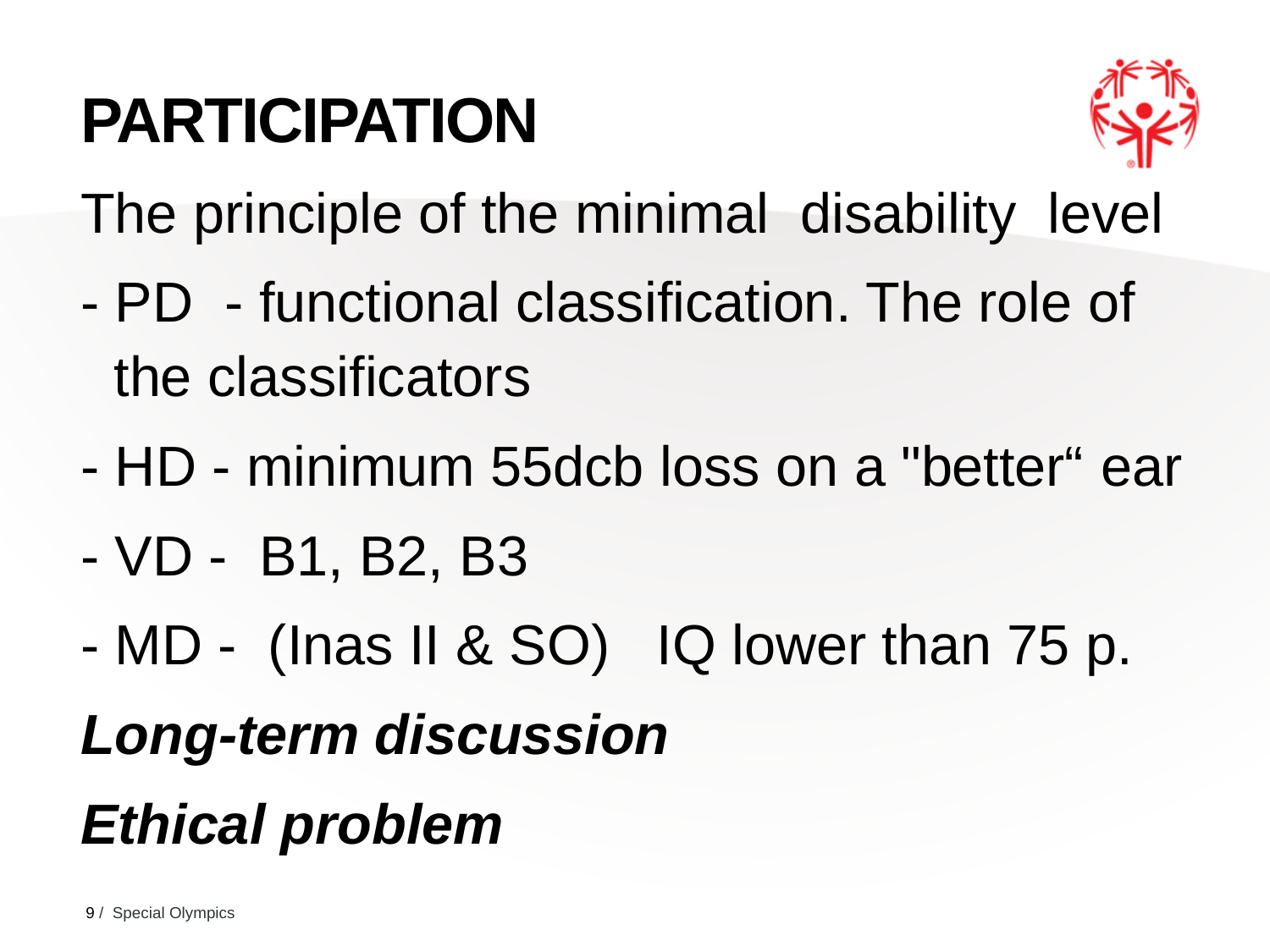

# PARTICIPATION
The principle of the minimal  disability  level
- PD  - functional classification. The role of the classificators
- HD - minimum 55dcb loss on a "better“ ear
- VD -  B1, B2, B3
- MD -  (Inas II & SO)   IQ lower than 75 p.
Long-term discussion
Ethical problem
9 /  Special Olympics